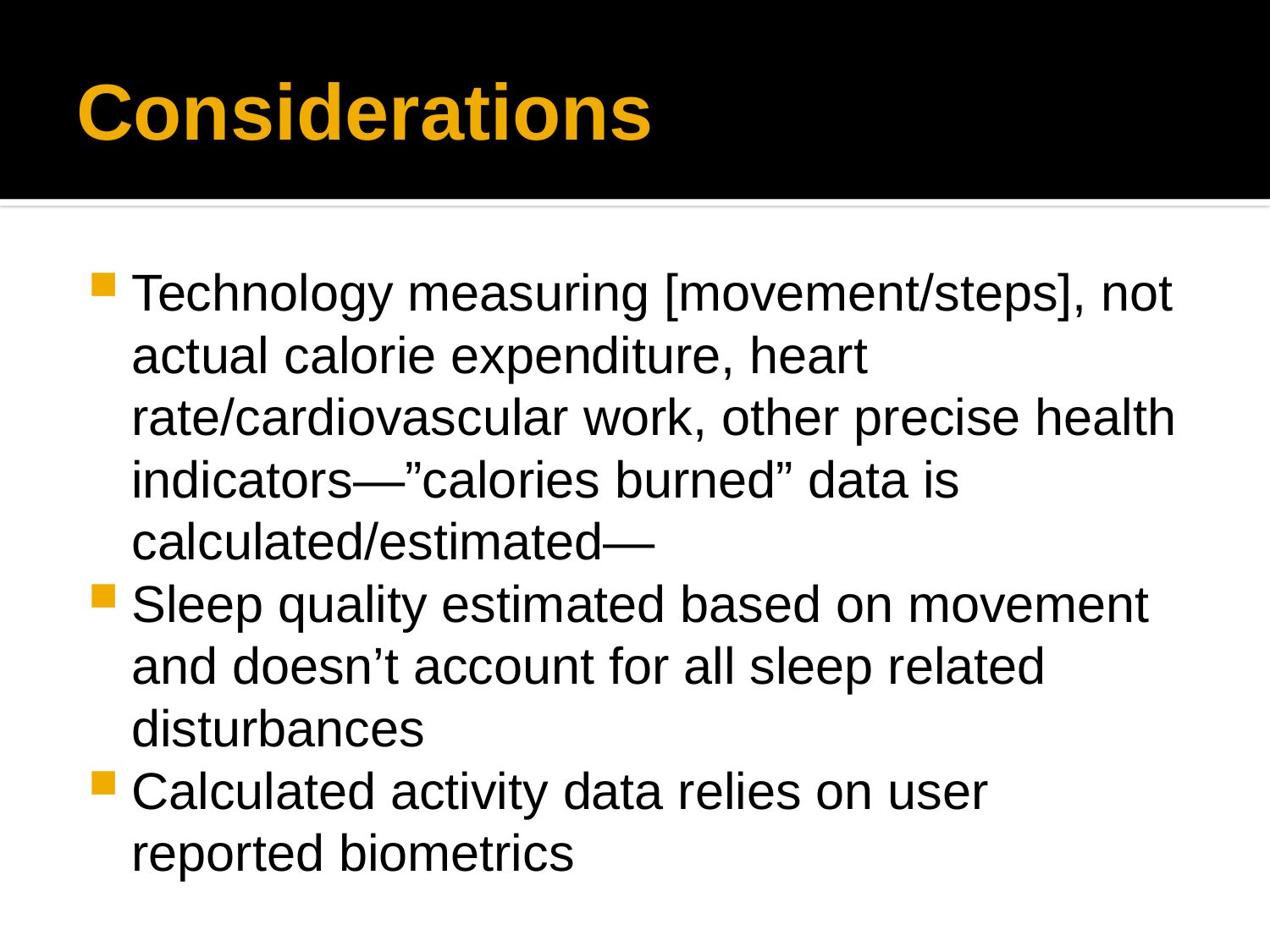

# Considerations
Technology measuring [movement/steps], not actual calorie expenditure, heart rate/cardiovascular work, other precise health indicators—”calories burned” data is calculated/estimated—
Sleep quality estimated based on movement and doesn’t account for all sleep related disturbances
Calculated activity data relies on user reported biometrics